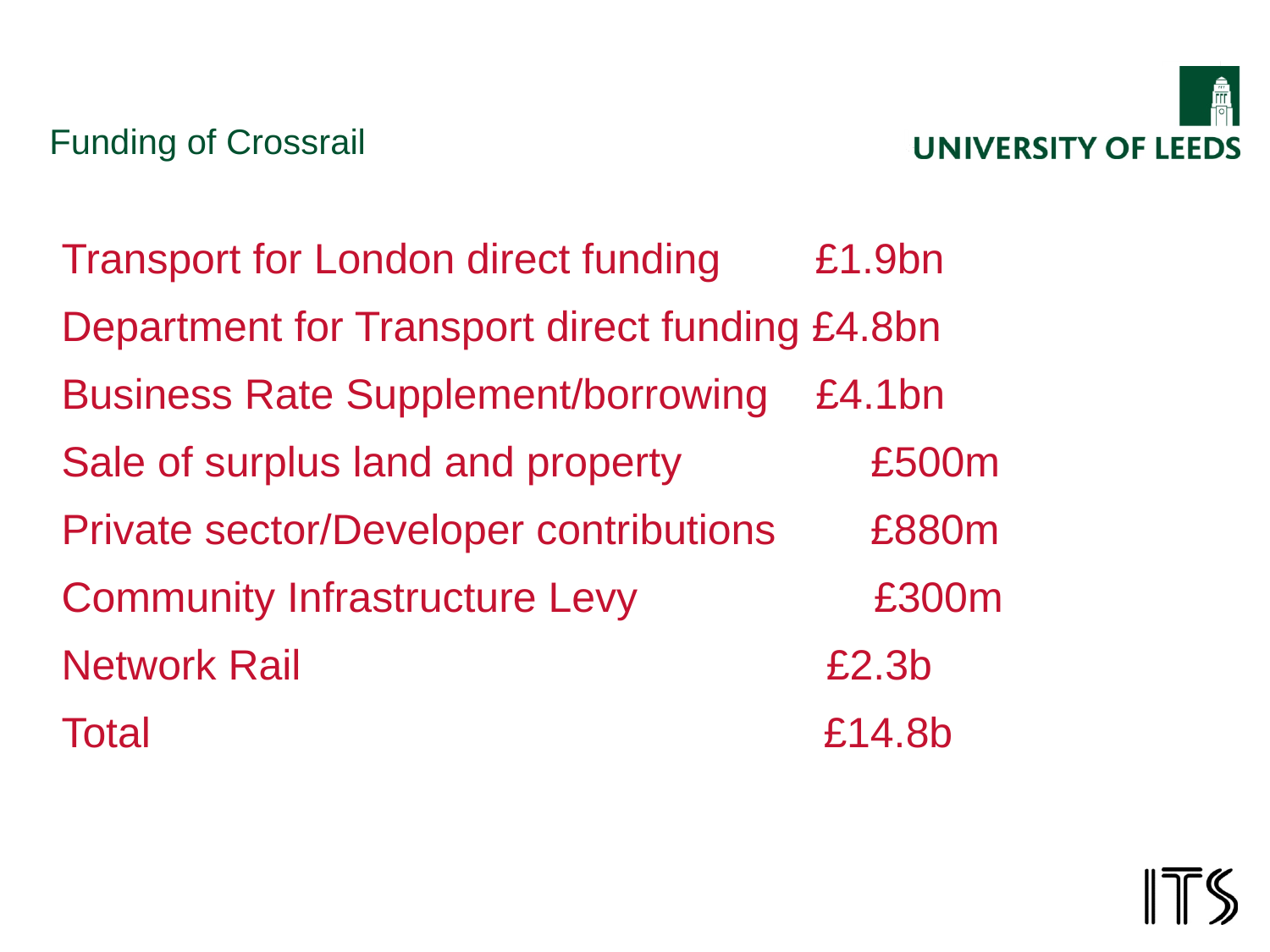

# Funding of Crossrail
Transport for London direct funding        £1.9bn
Department for Transport direct funding £4.8bn
Business Rate Supplement/borrowing    £4.1bn
Sale of surplus land and property                £500m
Private sector/Developer contributions        £880m
Community Infrastructure Levy                    £300m
Network Rail				           £2.3b
Total						£14.8b